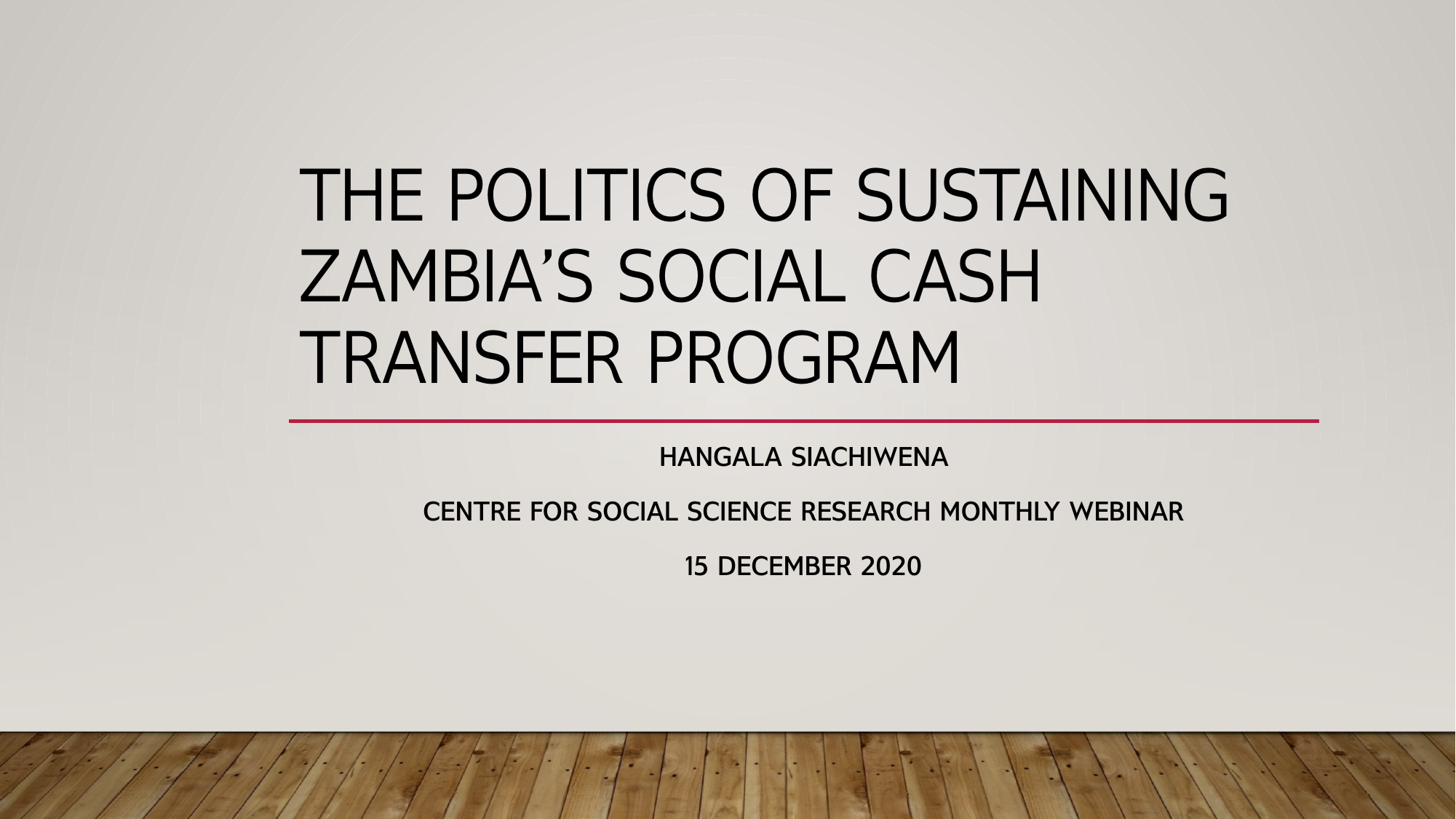

# The politics of sustaining Zambia’s social cash transfer program
Hangala Siachiwena
Centre for social science research monthly webinar
15 December 2020